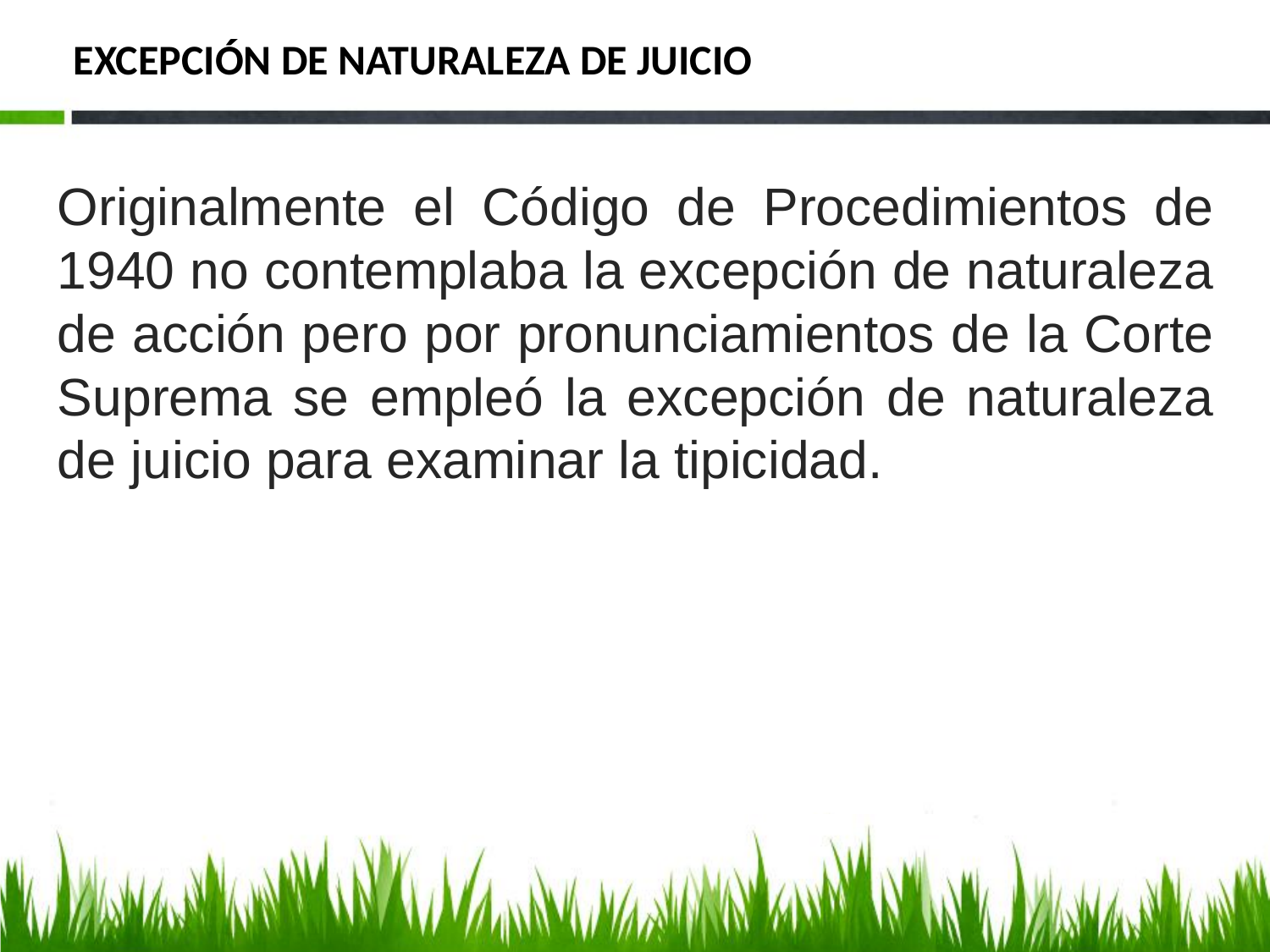

# EXCEPCIÓN DE NATURALEZA DE JUICIO
Originalmente el Código de Procedimientos de 1940 no contemplaba la excepción de naturaleza de acción pero por pronunciamientos de la Corte Suprema se empleó la excepción de naturaleza de juicio para examinar la tipicidad.